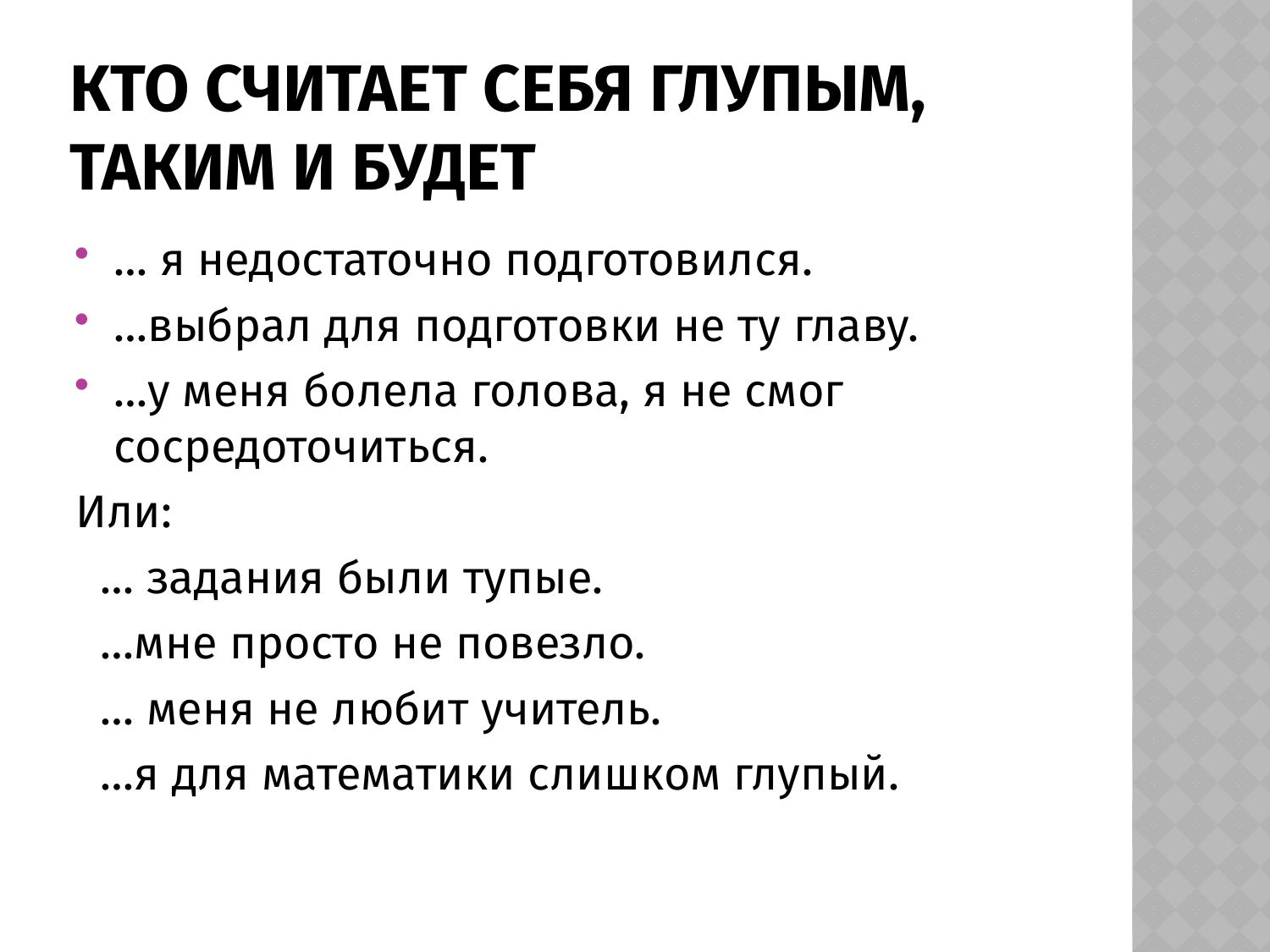

# Кто считает себя глупым, таким и будет
… я недостаточно подготовился.
…выбрал для подготовки не ту главу.
…у меня болела голова, я не смог сосредоточиться.
Или:
  … задания были тупые.
  …мне просто не повезло.
  … меня не любит учитель.
  …я для математики слишком глупый.